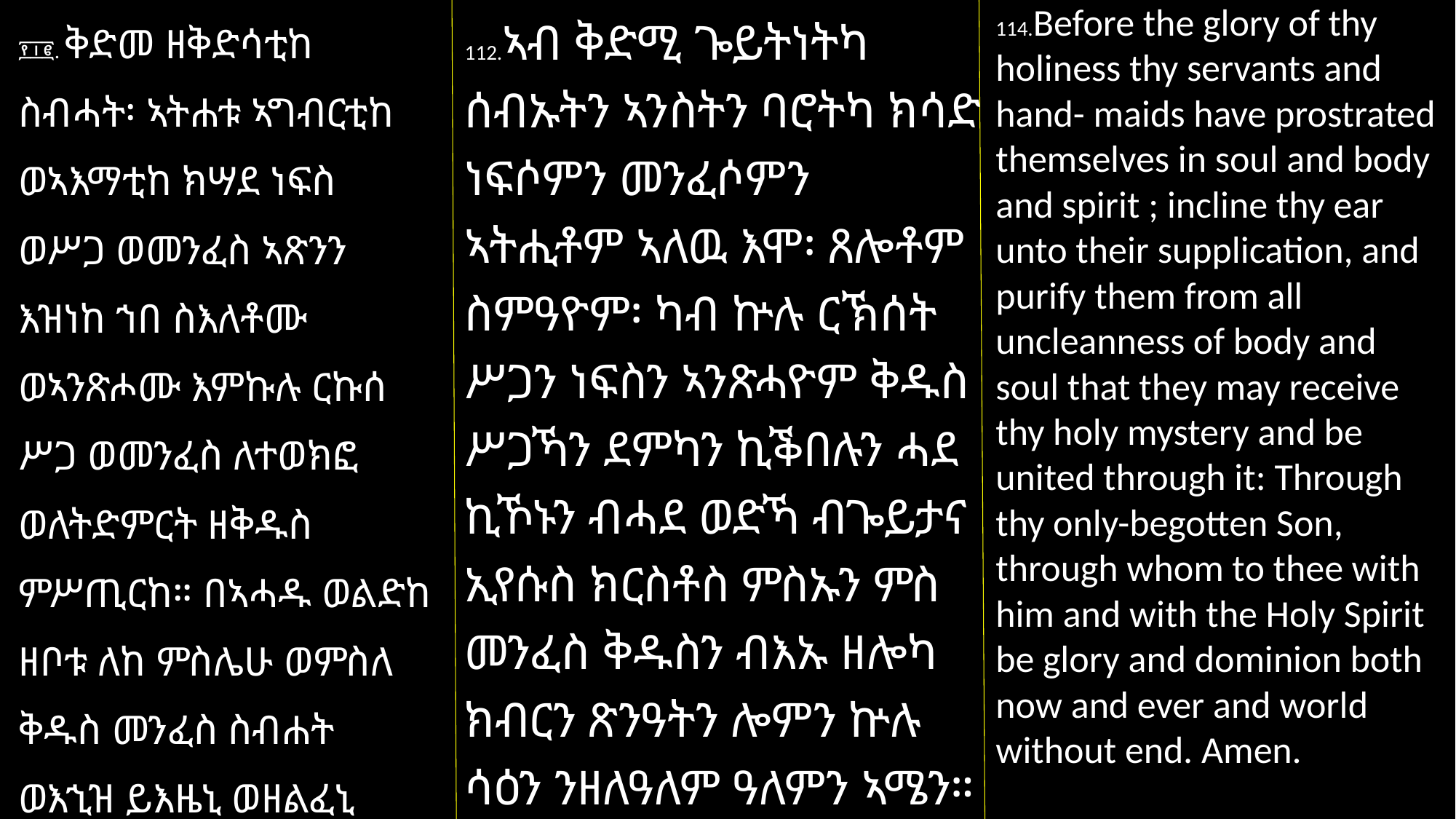

፻፲፪. ቅድመ ዘቅድሳቲከ ስብሓት፡ ኣትሐቱ ኣግብርቲከ ወኣእማቲከ ክሣደ ነፍስ ወሥጋ ወመንፈስ ኣጽንን እዝነከ ኀበ ስእለቶሙ ወኣንጽሖሙ እምኩሉ ርኩሰ ሥጋ ወመንፈስ ለተወክፎ ወለትድምርት ዘቅዱስ ምሥጢርከ። በኣሓዱ ወልድከ ዘቦቱ ለከ ምስሌሁ ወምስለ ቅዱስ መንፈስ ስብሐት ወእኂዝ ይእዜኒ ወዘልፈኒ ወለዓለም ዓለም ኣሜን።
114.Before the glory of thy holiness thy servants and hand- maids have prostrated themselves in soul and body and spirit ; incline thy ear unto their supplication, and purify them from all uncleanness of body and soul that they may receive thy holy mystery and be united through it: Through thy only-begotten Son, through whom to thee with him and with the Holy Spirit be glory and dominion both now and ever and world without end. Amen.
112.ኣብ ቅድሚ ጐይትነትካ ሰብኡትን ኣንስትን ባሮትካ ክሳድ ነፍሶምን መንፈሶምን ኣትሒቶም ኣለዉ እሞ፡ ጸሎቶም ስምዓዮም፡ ካብ ኵሉ ርኽሰት ሥጋን ነፍስን ኣንጽሓዮም ቅዱስ ሥጋኻን ደምካን ኪቕበሉን ሓደ ኪኾኑን ብሓደ ወድኻ ብጐይታና ኢየሱስ ክርስቶስ ምስኡን ምስ መንፈስ ቅዱስን ብእኡ ዘሎካ ክብርን ጽንዓትን ሎምን ኵሉ ሳዕን ንዘለዓለም ዓለምን ኣሜን።